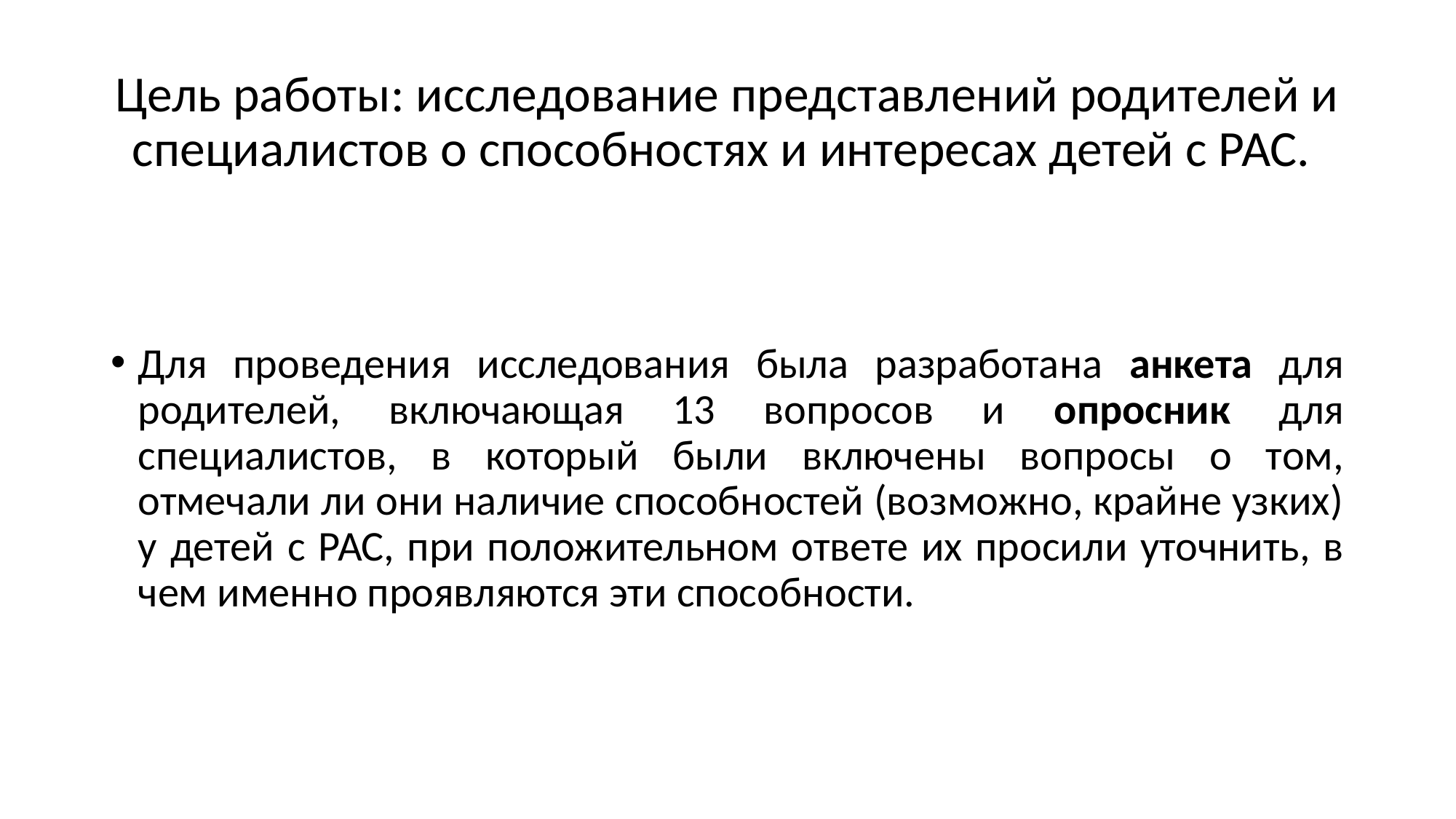

# Цель работы: исследование представлений родителей и специалистов о способностях и интересах детей с РАС.
Для проведения исследования была разработана анкета для родителей, включающая 13 вопросов и опросник для специалистов, в который были включены вопросы о том, отмечали ли они наличие способностей (возможно, крайне узких) у детей с РАС, при положительном ответе их просили уточнить, в чем именно проявляются эти способности.